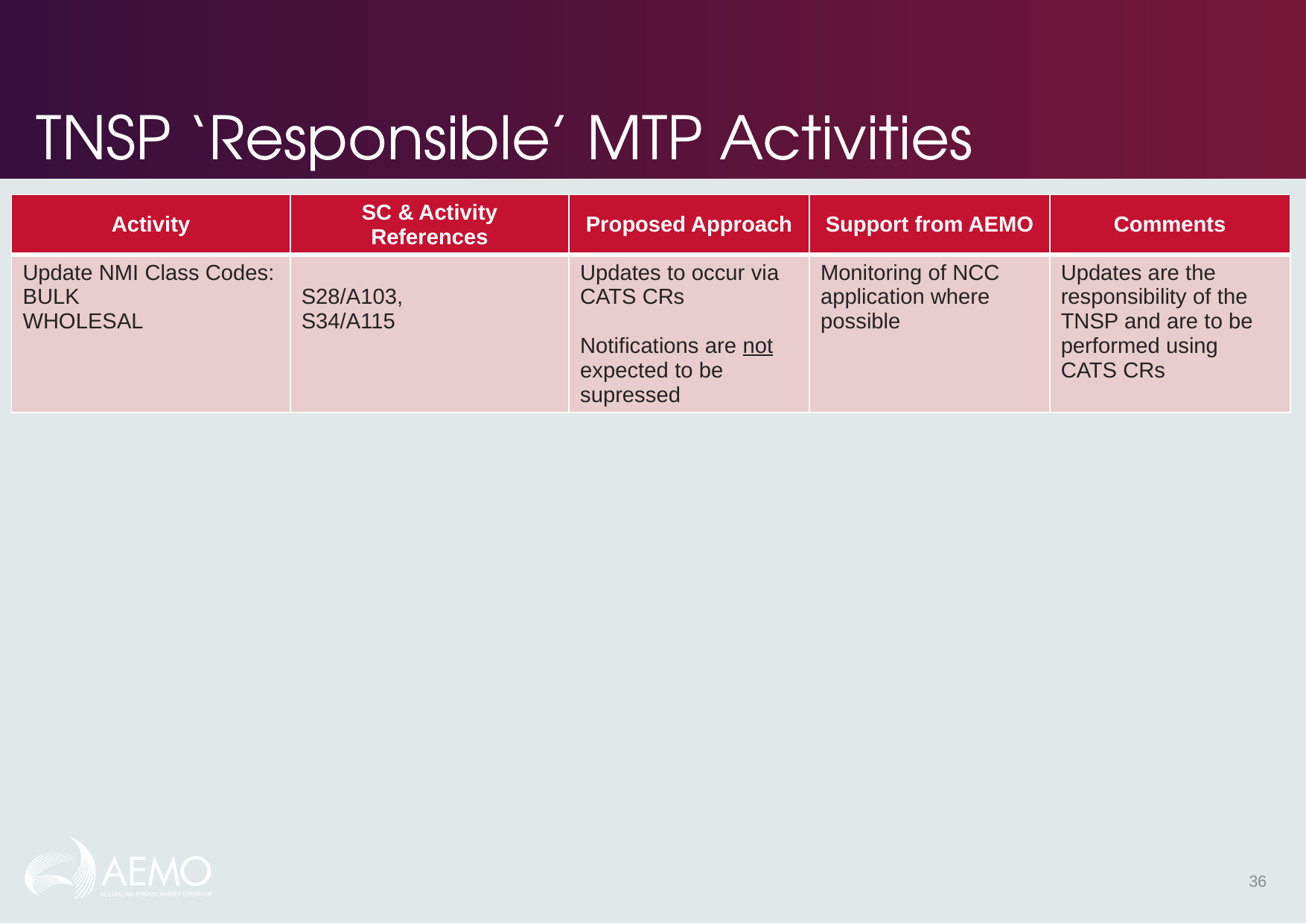

# TNSP ‘Responsible’ MTP Activities
| Activity | SC & Activity References | Proposed Approach | Support from AEMO | Comments |
| --- | --- | --- | --- | --- |
| Update NMI Class Codes: BULK WHOLESAL | S28/A103, S34/A115 | Updates to occur via CATS CRs Notifications are not expected to be supressed | Monitoring of NCC application where possible | Updates are the responsibility of the TNSP and are to be performed using CATS CRs |
36